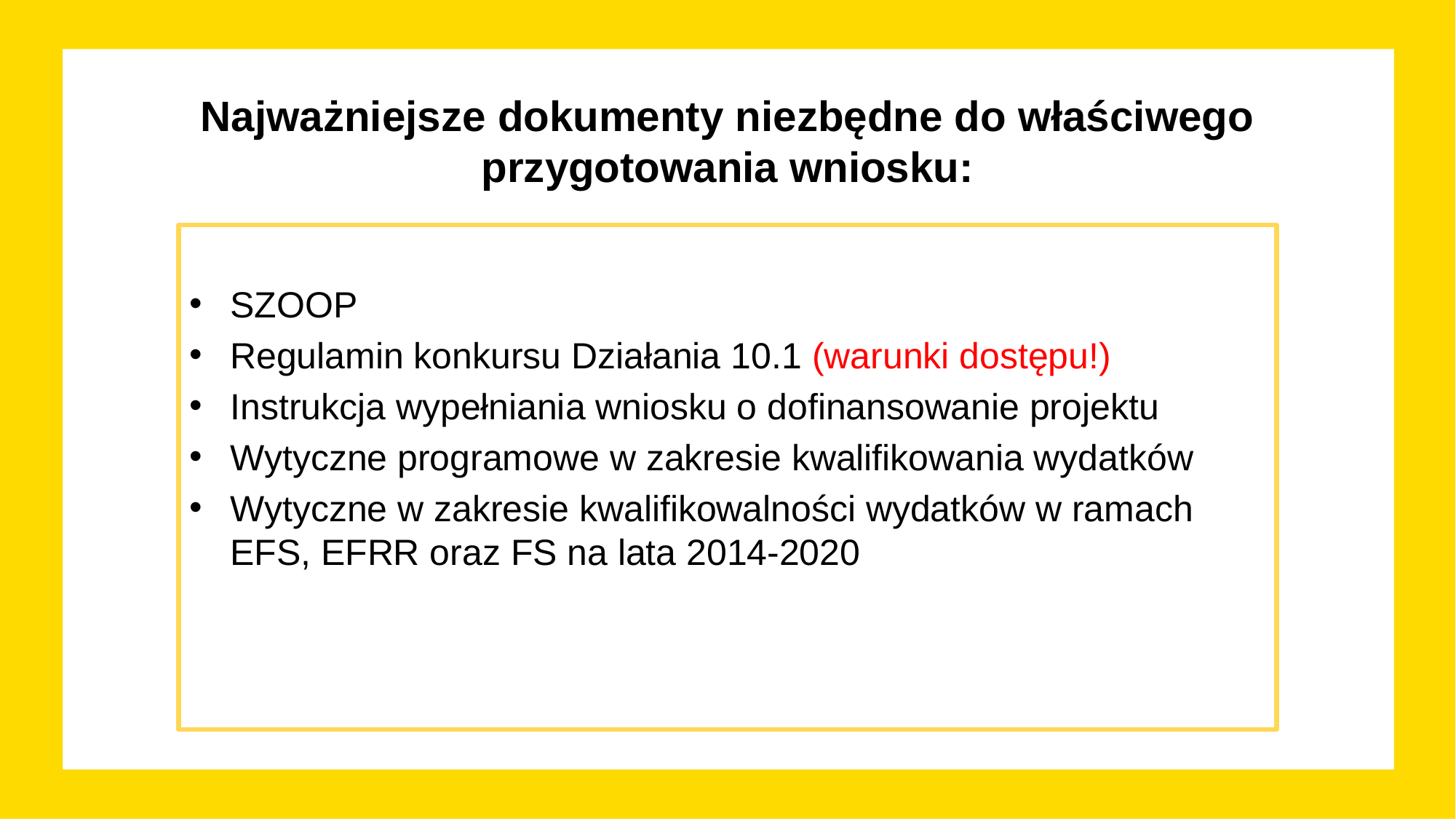

# Najważniejsze dokumenty niezbędne do właściwego przygotowania wniosku:

SZOOP
Regulamin konkursu Działania 10.1 (warunki dostępu!)
Instrukcja wypełniania wniosku o dofinansowanie projektu
Wytyczne programowe w zakresie kwalifikowania wydatków
Wytyczne w zakresie kwalifikowalności wydatków w ramach EFS, EFRR oraz FS na lata 2014-2020